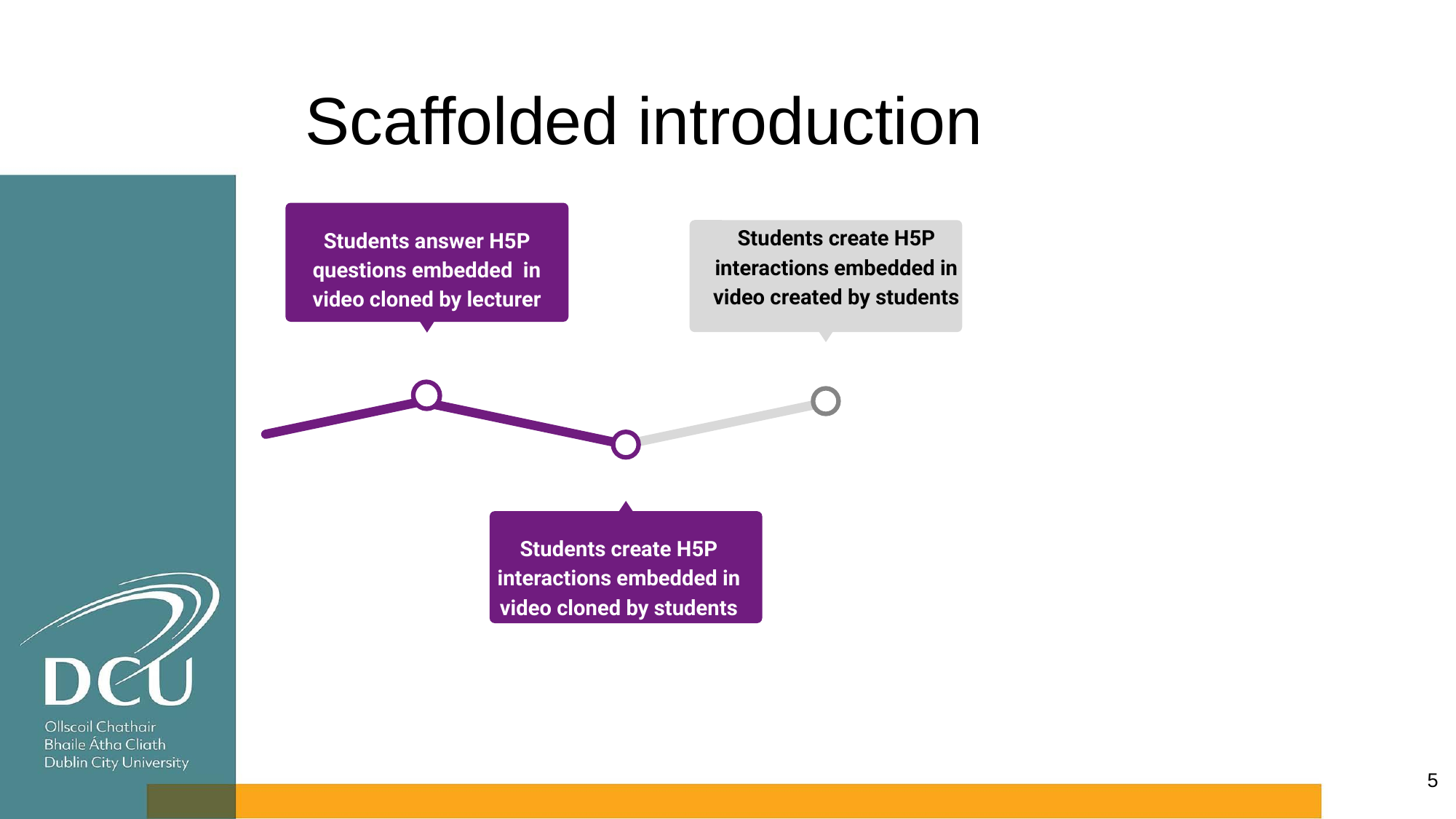

# Scaffolded introduction

Students answer H5P questions embedded  in video cloned by lecturer

Students create H5P interactions embedded in video created by students

Students create H5P interactions embedded in video cloned by students
5